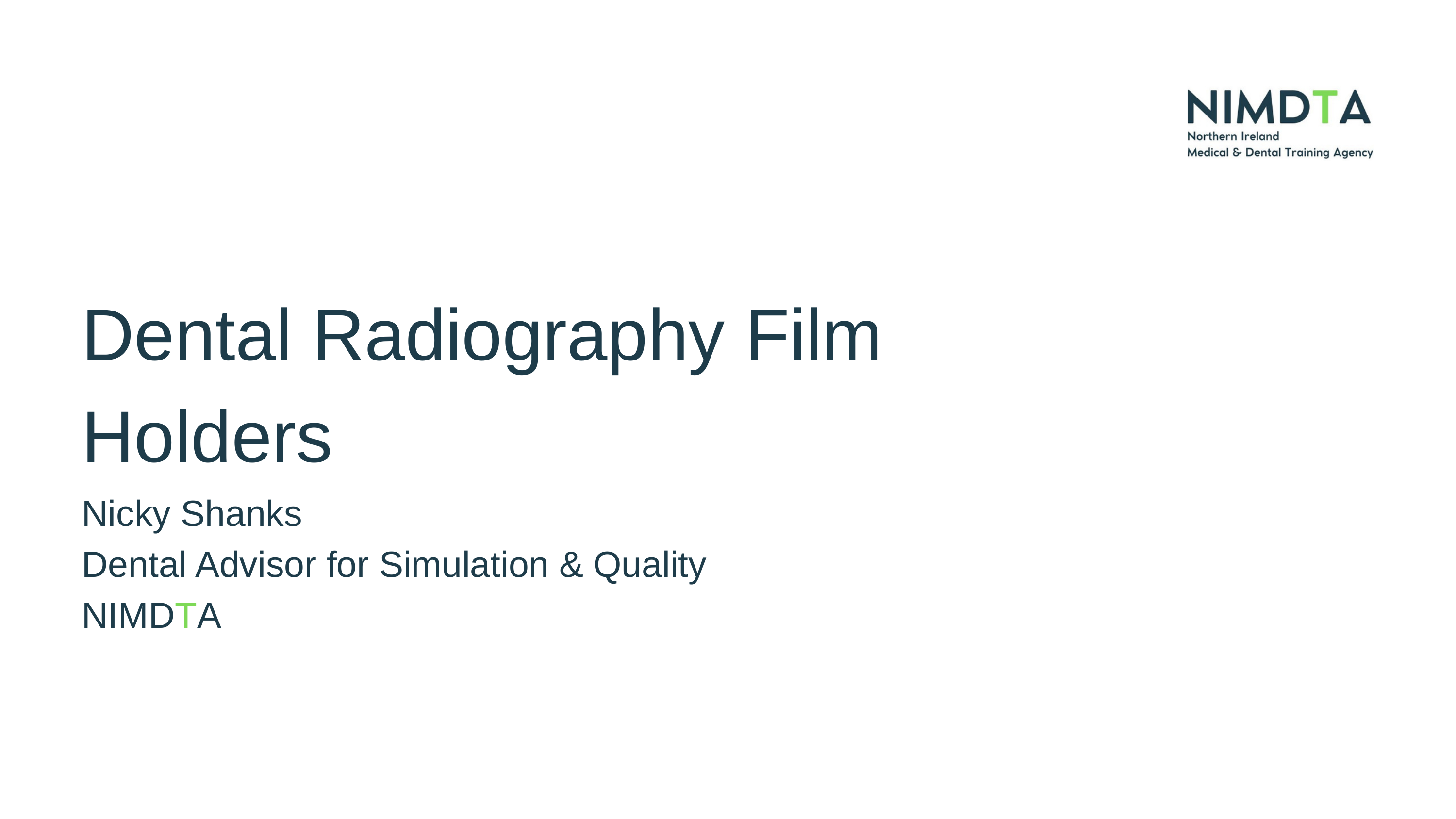

Dental Radiography Film Holders
Nicky Shanks
Dental Advisor for Simulation & Quality
NIMDTA